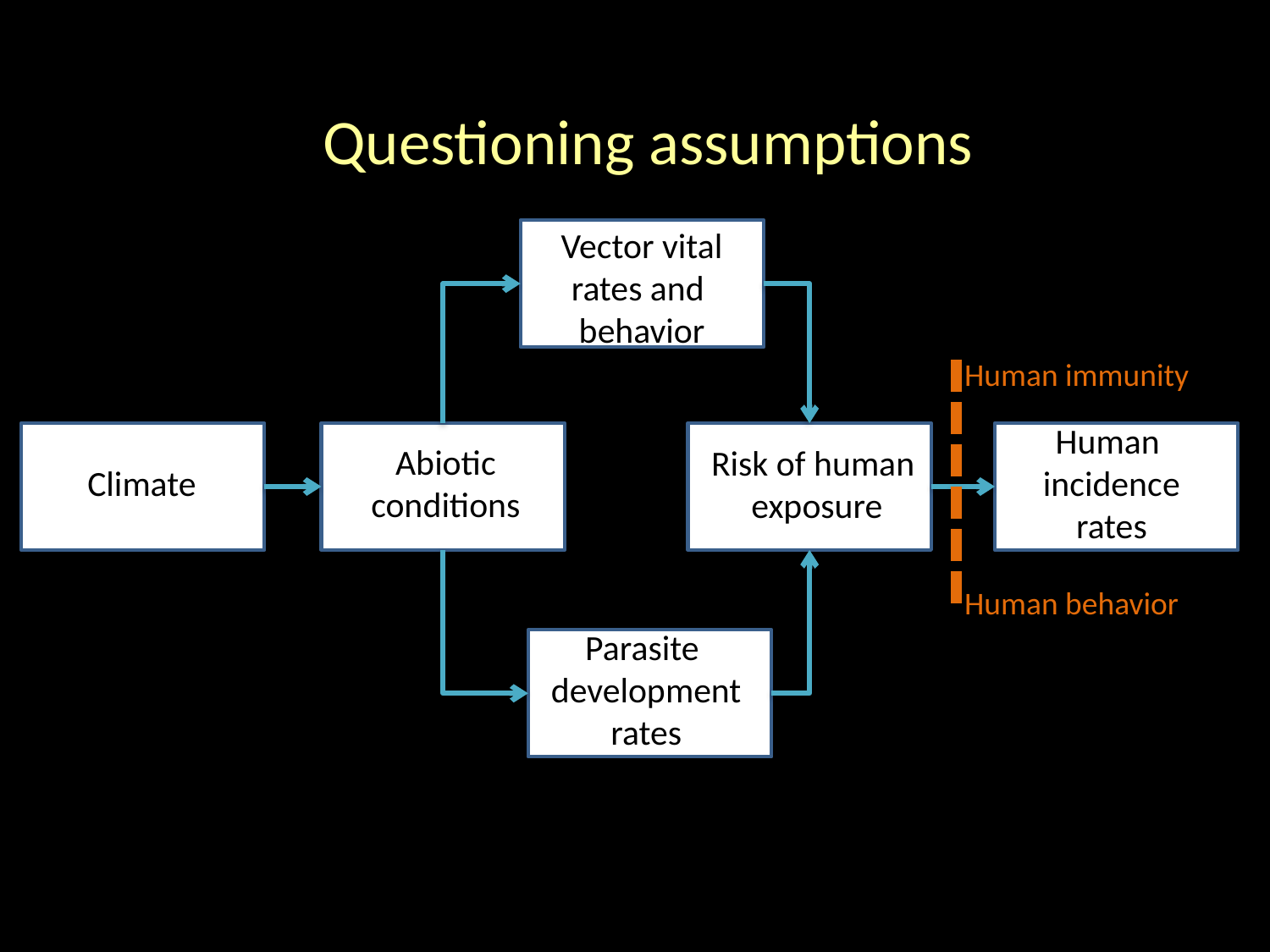

Questioning assumptions
Vector vital
rates and
behavior

Human immunity
Human
incidence
rates

Abiotic
conditions
Risk of human
 exposure
Climate
Human behavior
Parasite
development
rates